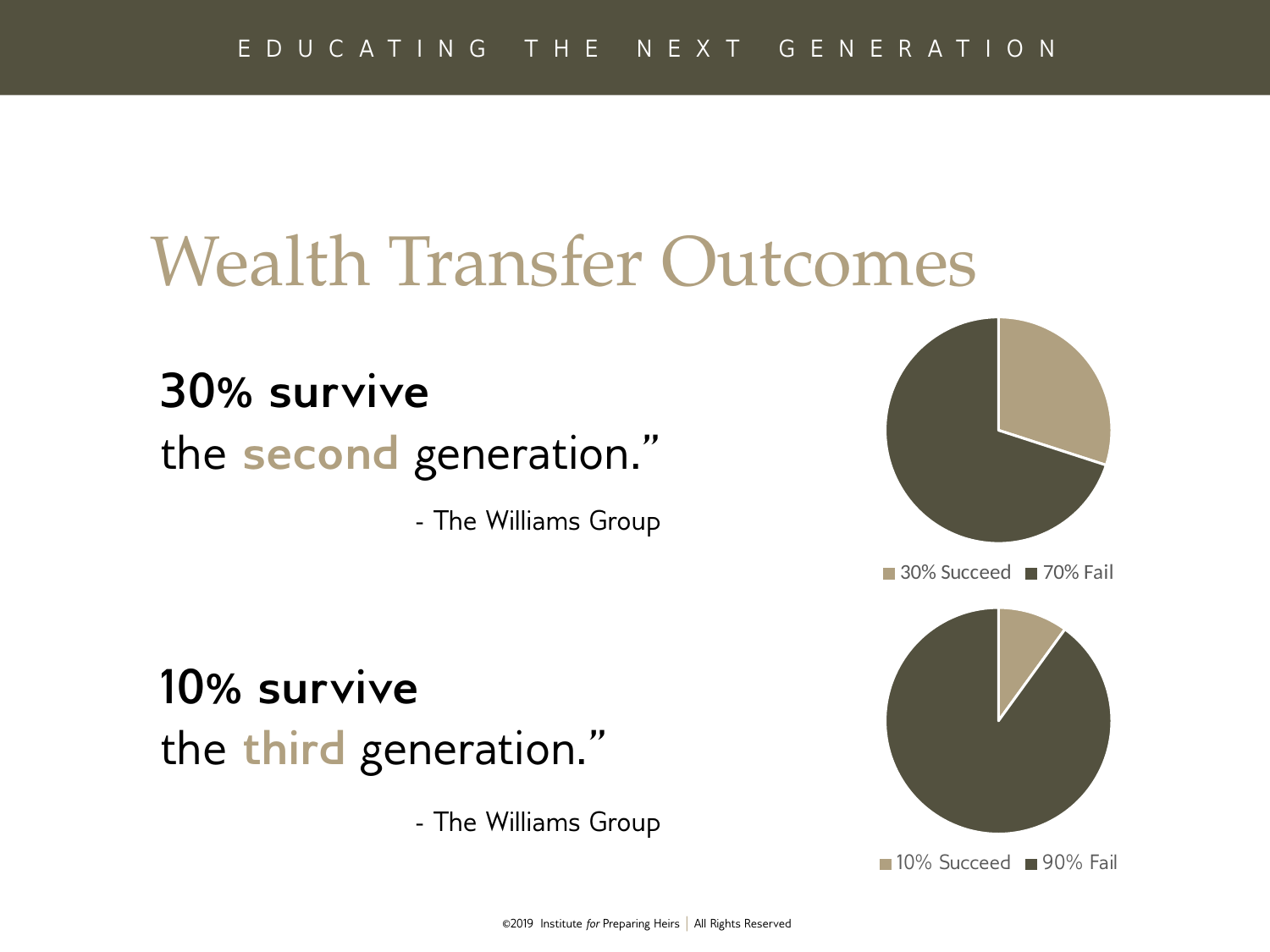

EDUCATING THE NEXT GENERATION
Wealth Transfer Outcomes

### Chart

| Category | Sales |
|---|---|
| 30% Succeed | 30.0 |
| 70% Fail | 70.0 |

### Chart

| Category | Sales |
|---|---|
| 10% Succeed | 10.0 |
| 90% Fail | 90.0 |
30% survive
the second generation.”
		− The Williams Group
10% survive
the third generation.”
		− The Williams Group